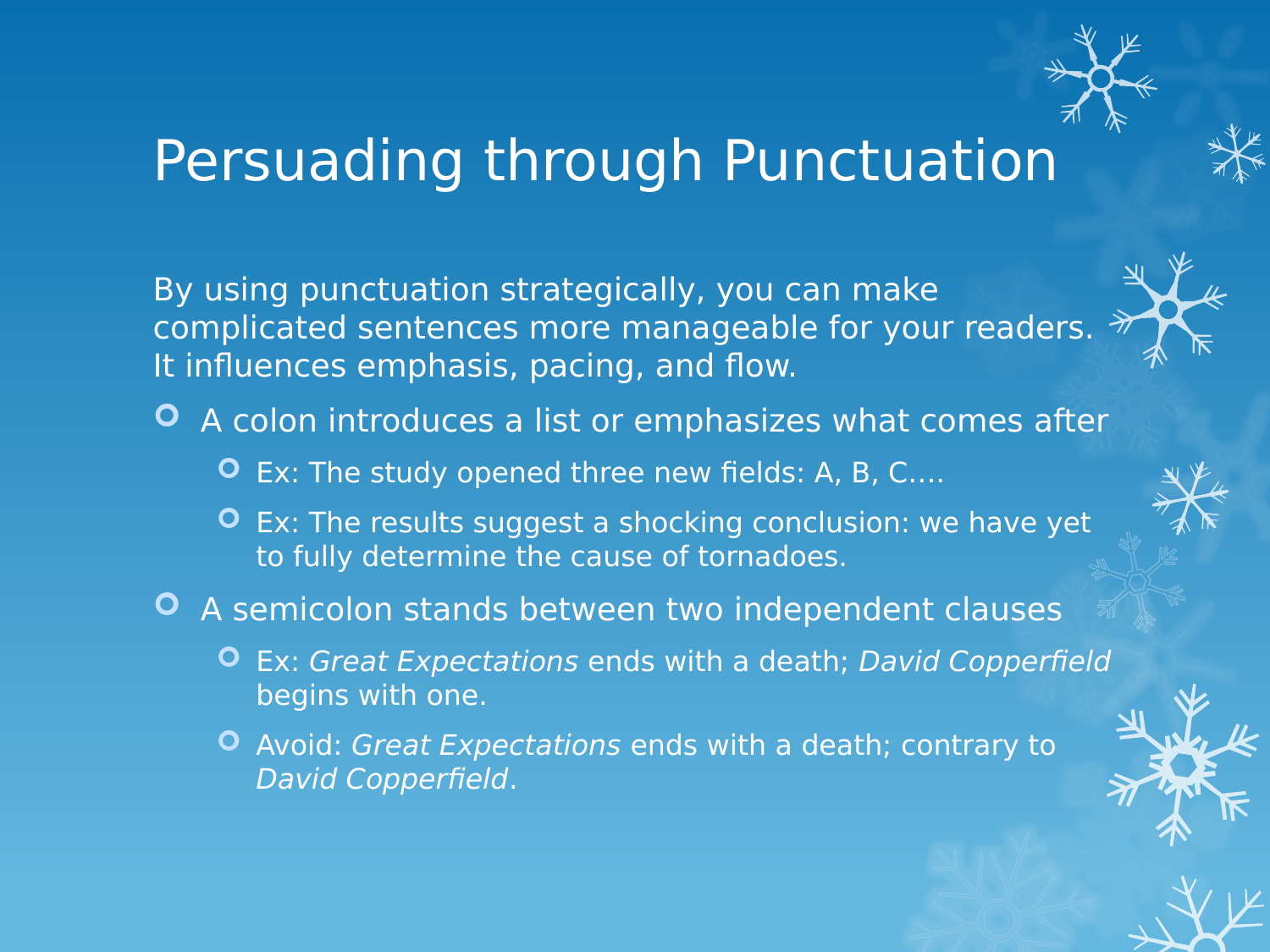

# Persuading through Punctuation
By using punctuation strategically, you can make complicated sentences more manageable for your readers. It influences emphasis, pacing, and flow.
A colon introduces a list or emphasizes what comes after
Ex: The study opened three new fields: A, B, C….
Ex: The results suggest a shocking conclusion: we have yet to fully determine the cause of tornadoes.
A semicolon stands between two independent clauses
Ex: Great Expectations ends with a death; David Copperfield begins with one.
Avoid: Great Expectations ends with a death; contrary to David Copperfield.